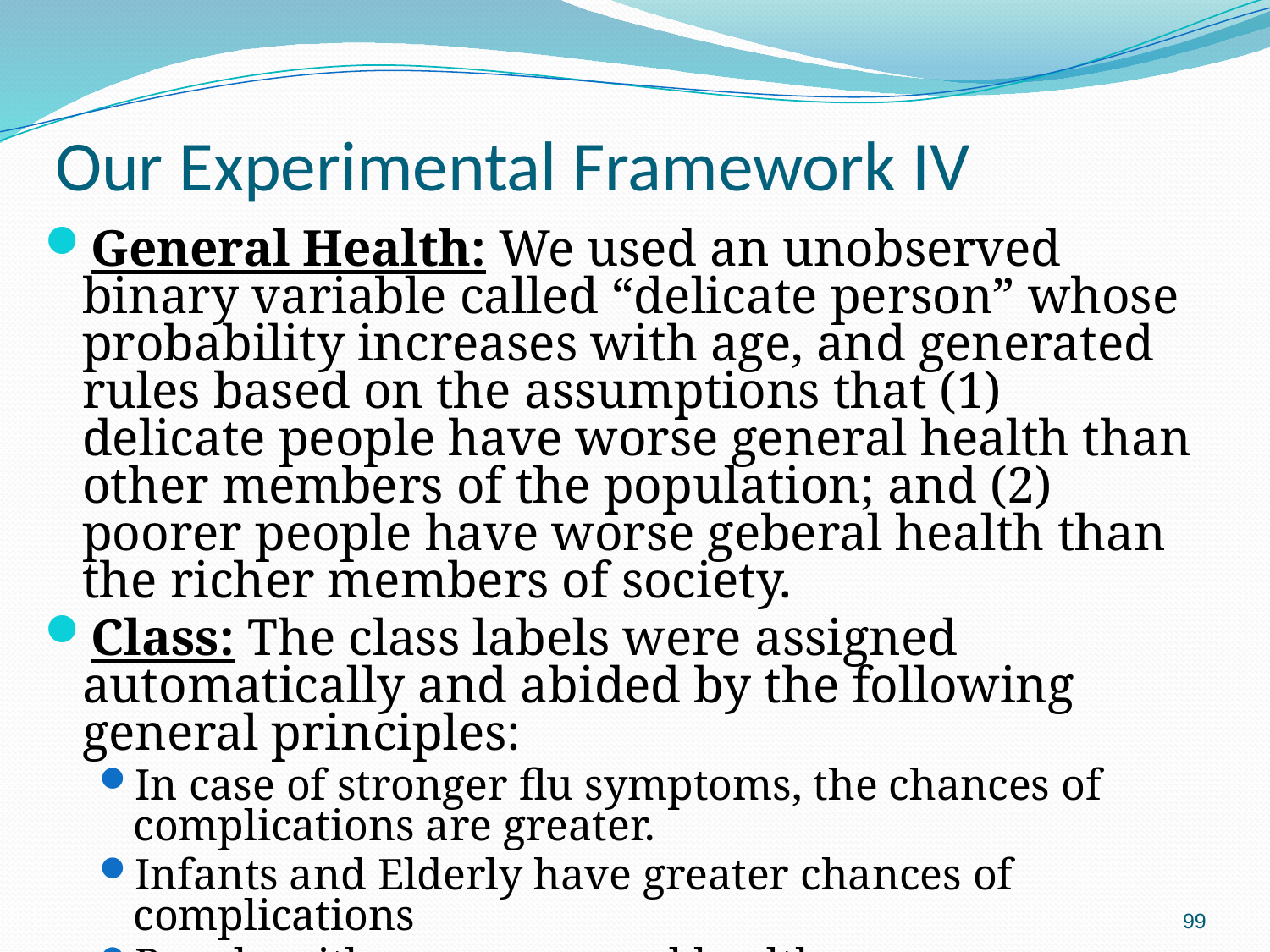

# Our Experimental Framework IV
General Health: We used an unobserved binary variable called “delicate person” whose probability increases with age, and generated rules based on the assumptions that (1) delicate people have worse general health than other members of the population; and (2) poorer people have worse geberal health than the richer members of society.
Class: The class labels were assigned automatically and abided by the following general principles:
In case of stronger flu symptoms, the chances of complications are greater.
Infants and Elderly have greater chances of complications
People with poorer general health are more susceptible to complications

99